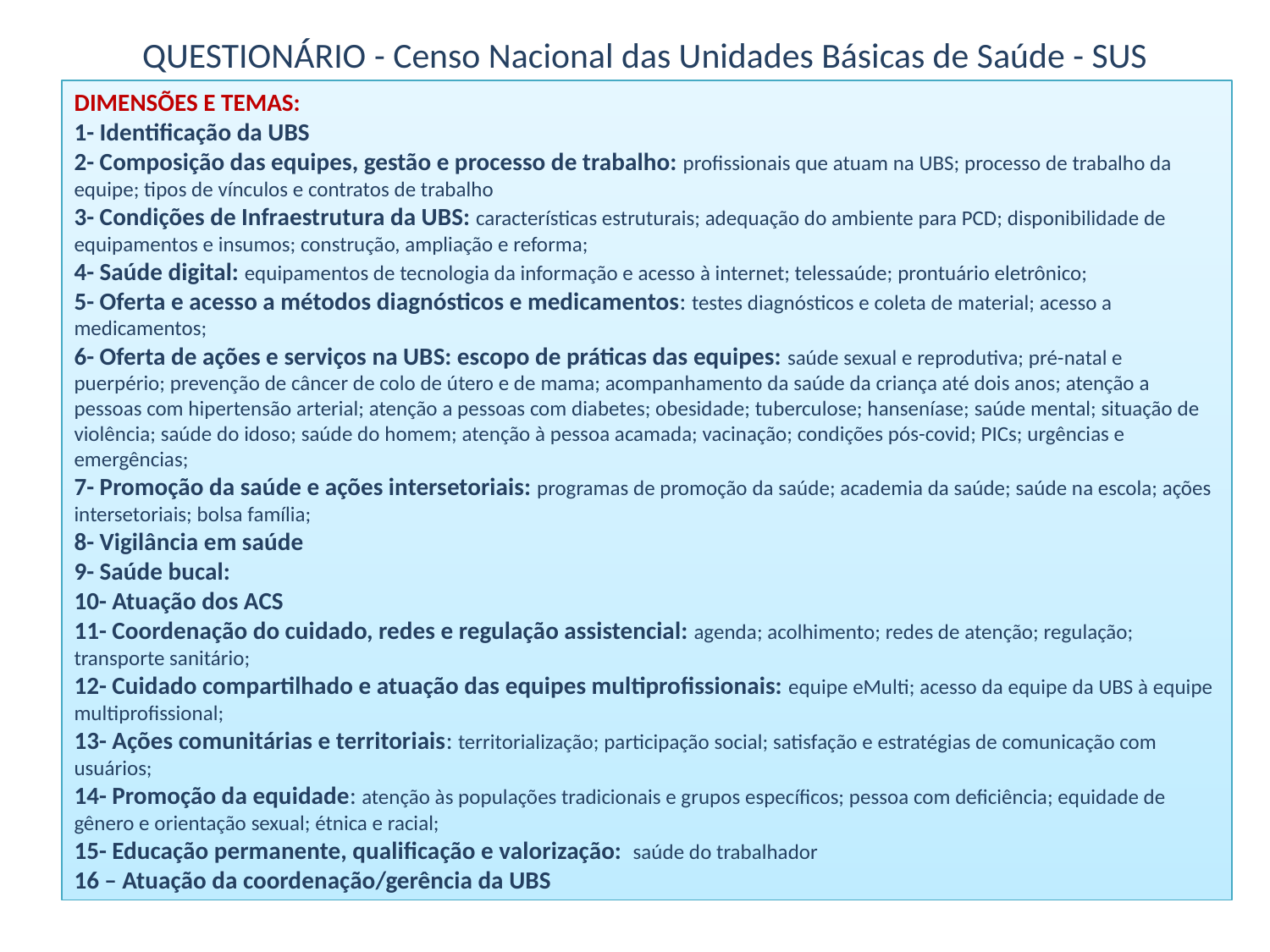

QUESTIONÁRIO - Censo Nacional das Unidades Básicas de Saúde - SUS
DIMENSÕES E TEMAS:
1- Identificação da UBS
2- Composição das equipes, gestão e processo de trabalho: profissionais que atuam na UBS; processo de trabalho da equipe; tipos de vínculos e contratos de trabalho
3- Condições de Infraestrutura da UBS: características estruturais; adequação do ambiente para PCD; disponibilidade de equipamentos e insumos; construção, ampliação e reforma;
4- Saúde digital: equipamentos de tecnologia da informação e acesso à internet; telessaúde; prontuário eletrônico;
5- Oferta e acesso a métodos diagnósticos e medicamentos: testes diagnósticos e coleta de material; acesso a medicamentos;
6- Oferta de ações e serviços na UBS: escopo de práticas das equipes: saúde sexual e reprodutiva; pré-natal e puerpério; prevenção de câncer de colo de útero e de mama; acompanhamento da saúde da criança até dois anos; atenção a pessoas com hipertensão arterial; atenção a pessoas com diabetes; obesidade; tuberculose; hanseníase; saúde mental; situação de violência; saúde do idoso; saúde do homem; atenção à pessoa acamada; vacinação; condições pós-covid; PICs; urgências e emergências;
7- Promoção da saúde e ações intersetoriais: programas de promoção da saúde; academia da saúde; saúde na escola; ações intersetoriais; bolsa família;
8- Vigilância em saúde
9- Saúde bucal:
10- Atuação dos ACS
11- Coordenação do cuidado, redes e regulação assistencial: agenda; acolhimento; redes de atenção; regulação; transporte sanitário;
12- Cuidado compartilhado e atuação das equipes multiprofissionais: equipe eMulti; acesso da equipe da UBS à equipe multiprofissional;
13- Ações comunitárias e territoriais: territorialização; participação social; satisfação e estratégias de comunicação com usuários;
14- Promoção da equidade: atenção às populações tradicionais e grupos específicos; pessoa com deficiência; equidade de gênero e orientação sexual; étnica e racial;
15- Educação permanente, qualificação e valorização:  saúde do trabalhador
16 – Atuação da coordenação/gerência da UBS